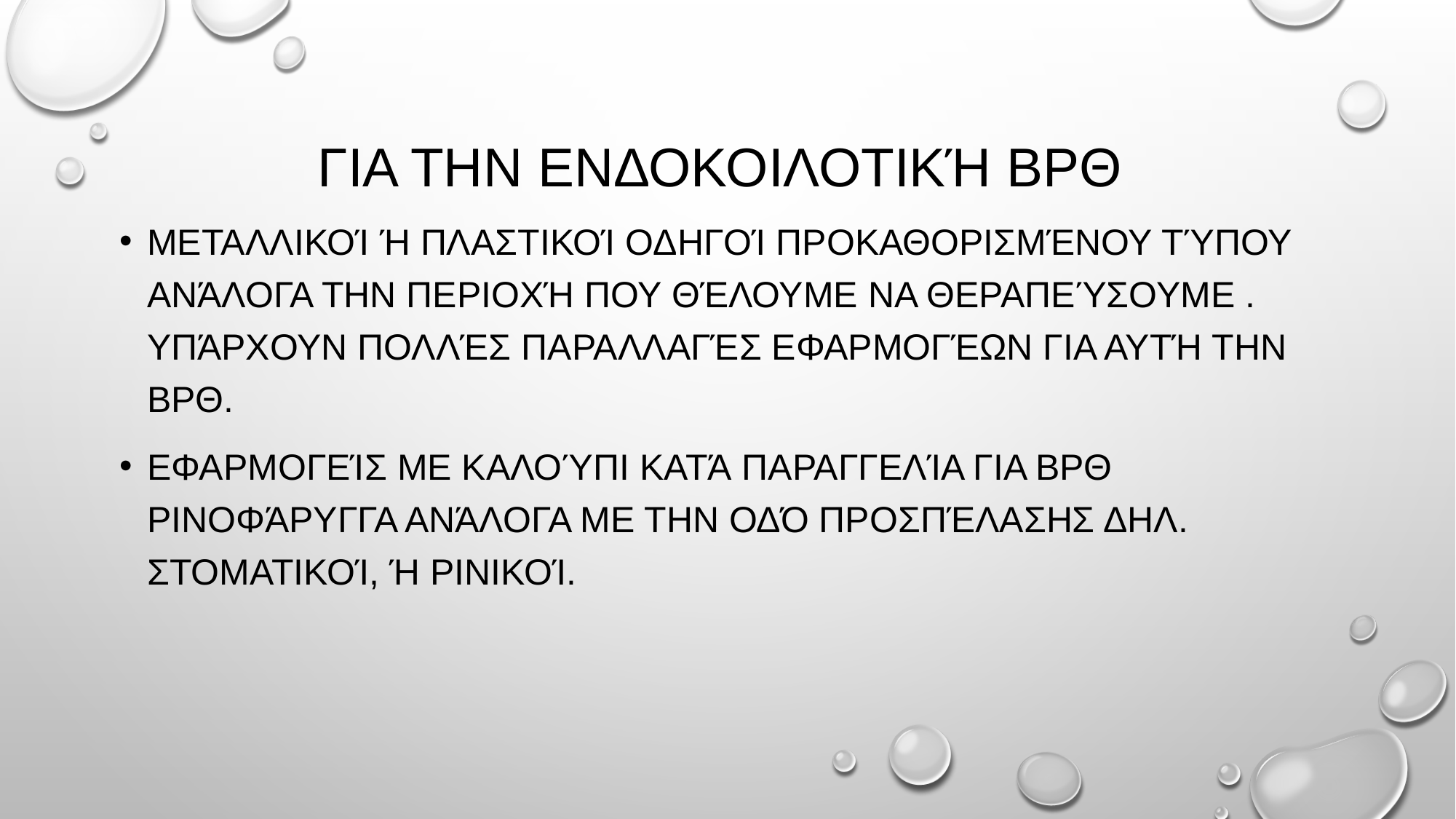

# Για την ενδοκοιλοτική ΒΡΘ
Μεταλλικοί ή πλαστικοί οδηγοί προκαθορισμένου τύπου ανάλογα την περιοχή που θέλουμε να θεραπεύσουμε . Υπάρχουν πολλές παραλλαγές εφαρμογέων για αυτή την ΒΡΘ.
Εφαρμογείς με καλούπι κατά παραγγελία για ΒΡΘ ρινοφάρυγγα ανάλογα με την οδό προσπέλασης δηλ. στοματικοί, ή ρινικοί.